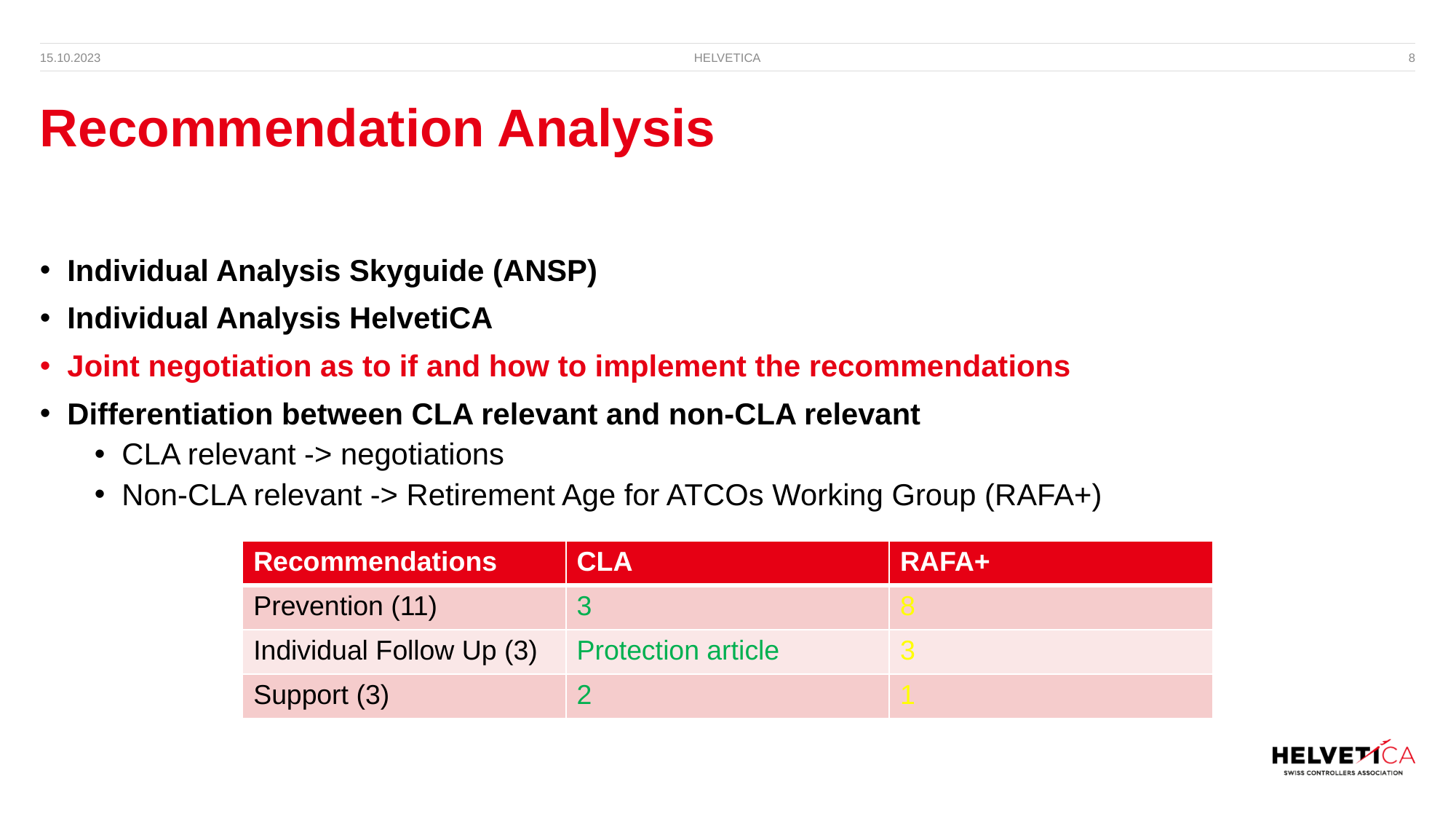

8
15.10.2023
HELVETICA
# Recommendation Analysis
Individual Analysis Skyguide (ANSP)
Individual Analysis HelvetiCA
Joint negotiation as to if and how to implement the recommendations
Differentiation between CLA relevant and non-CLA relevant
CLA relevant -> negotiations
Non-CLA relevant -> Retirement Age for ATCOs Working Group (RAFA+)
| Recommendations | CLA | RAFA+ |
| --- | --- | --- |
| Prevention (11) | 3 | 8 |
| Individual Follow Up (3) | Protection article | 3 |
| Support (3) | 2 | 1 |